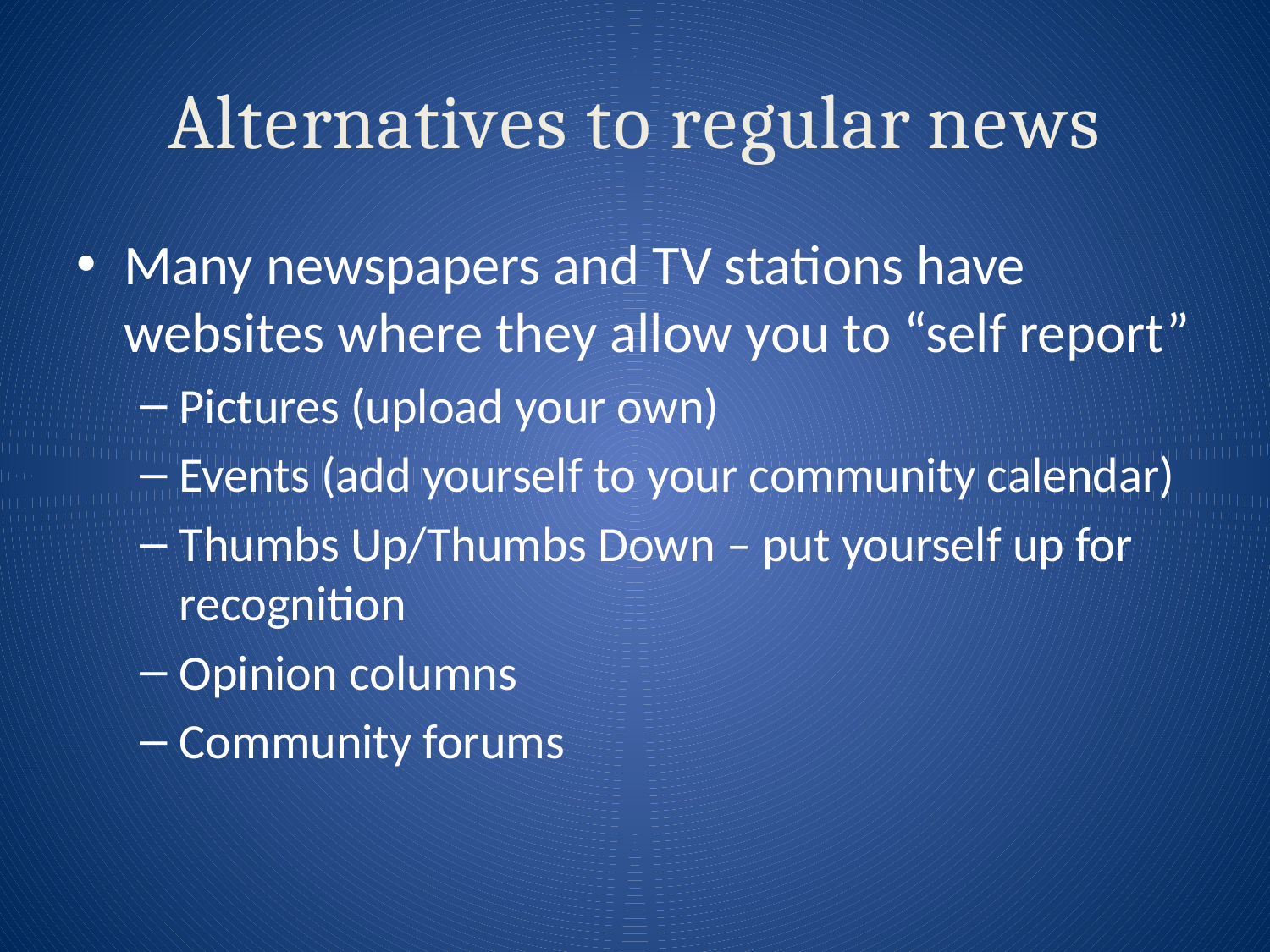

# Alternatives to regular news
Many newspapers and TV stations have websites where they allow you to “self report”
Pictures (upload your own)
Events (add yourself to your community calendar)
Thumbs Up/Thumbs Down – put yourself up for recognition
Opinion columns
Community forums